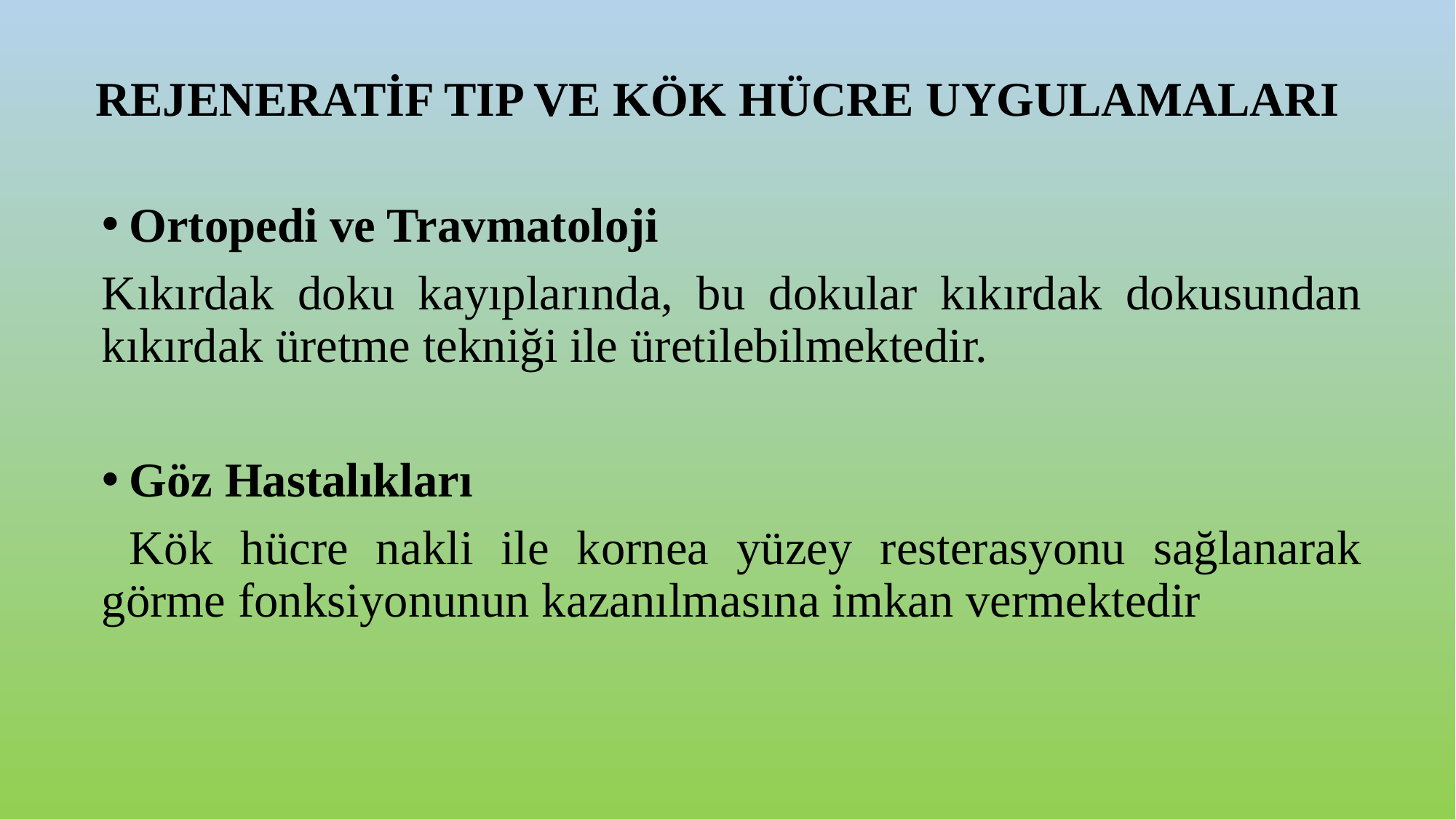

# REJENERATİF TIP VE KÖK HÜCRE UYGULAMALARI
Ortopedi ve Travmatoloji
Kıkırdak doku kayıplarında, bu dokular kıkırdak dokusundan kıkırdak üretme tekniği ile üretilebilmektedir.

Göz Hastalıkları
 Kök hücre nakli ile kornea yüzey resterasyonu sağlanarak görme fonksiyonunun kazanılmasına imkan vermektedir